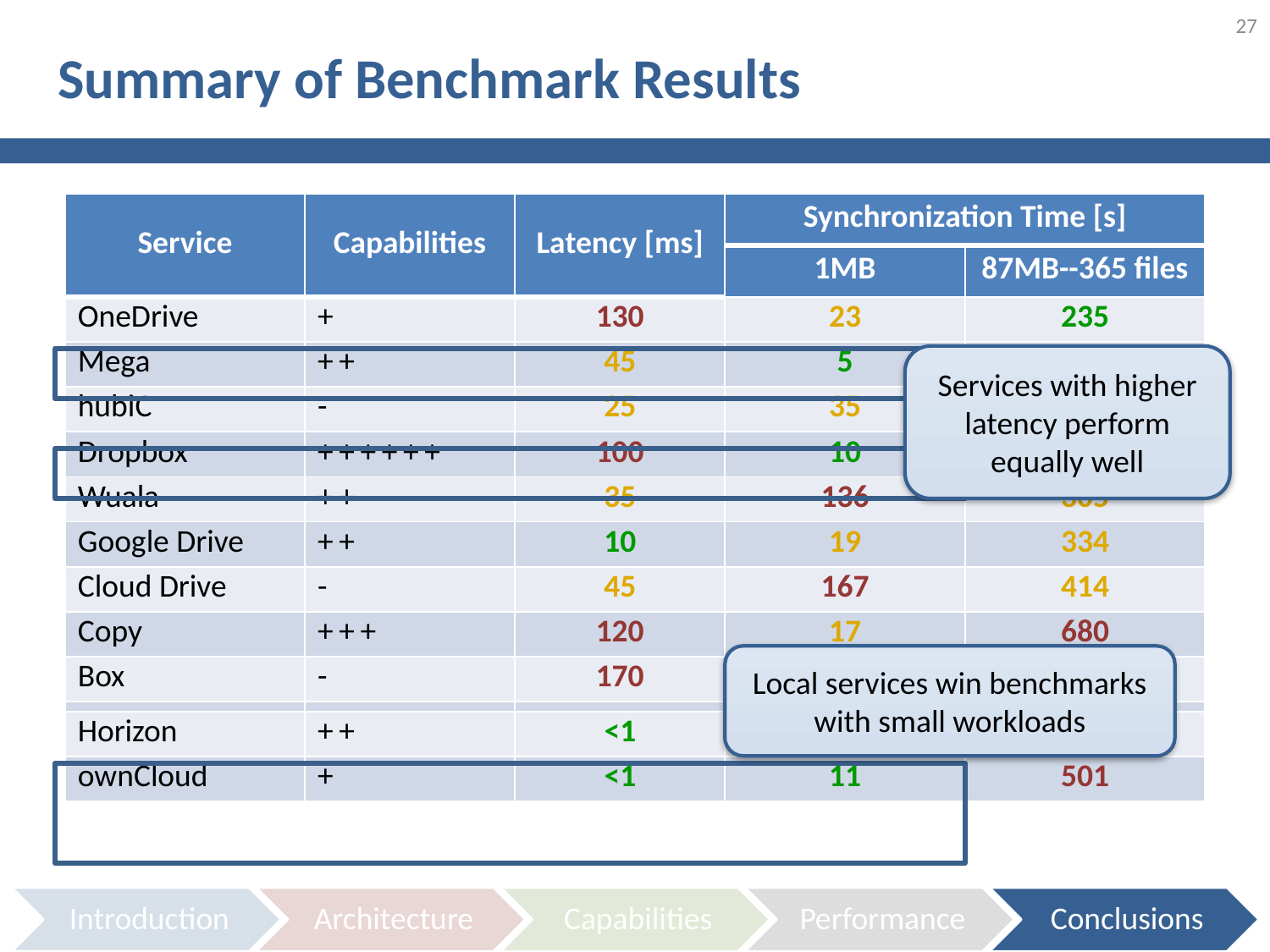

27
# Summary of Benchmark Results
| Service | Capabilities | Latency [ms] | Synchronization Time [s] |  |
| --- | --- | --- | --- | --- |
|  |  |  | 1MB | 87MB--365 files |
| OneDrive | + | 130 | 23 | 235 |
| Mega | ++ | 45 | 5 | 238 |
| hubiC | - | 25 | 35 | 271 |
| Dropbox | ++++++ | 100 | 10 | 283 |
| Wuala | ++ | 35 | 136 | 305 |
| Google Drive | ++ | 10 | 19 | 334 |
| Cloud Drive | - | 45 | 167 | 414 |
| Copy | +++ | 120 | 17 | 680 |
| Box | - | 170 | 33 | 2,208 |
|  |  |  |  |  |
| Horizon | ++ | <1 | 4 | 336 |
| ownCloud | + | <1 | 11 | 501 |
Services with higher latency perform equally well

Local services win benchmarks with small workloads